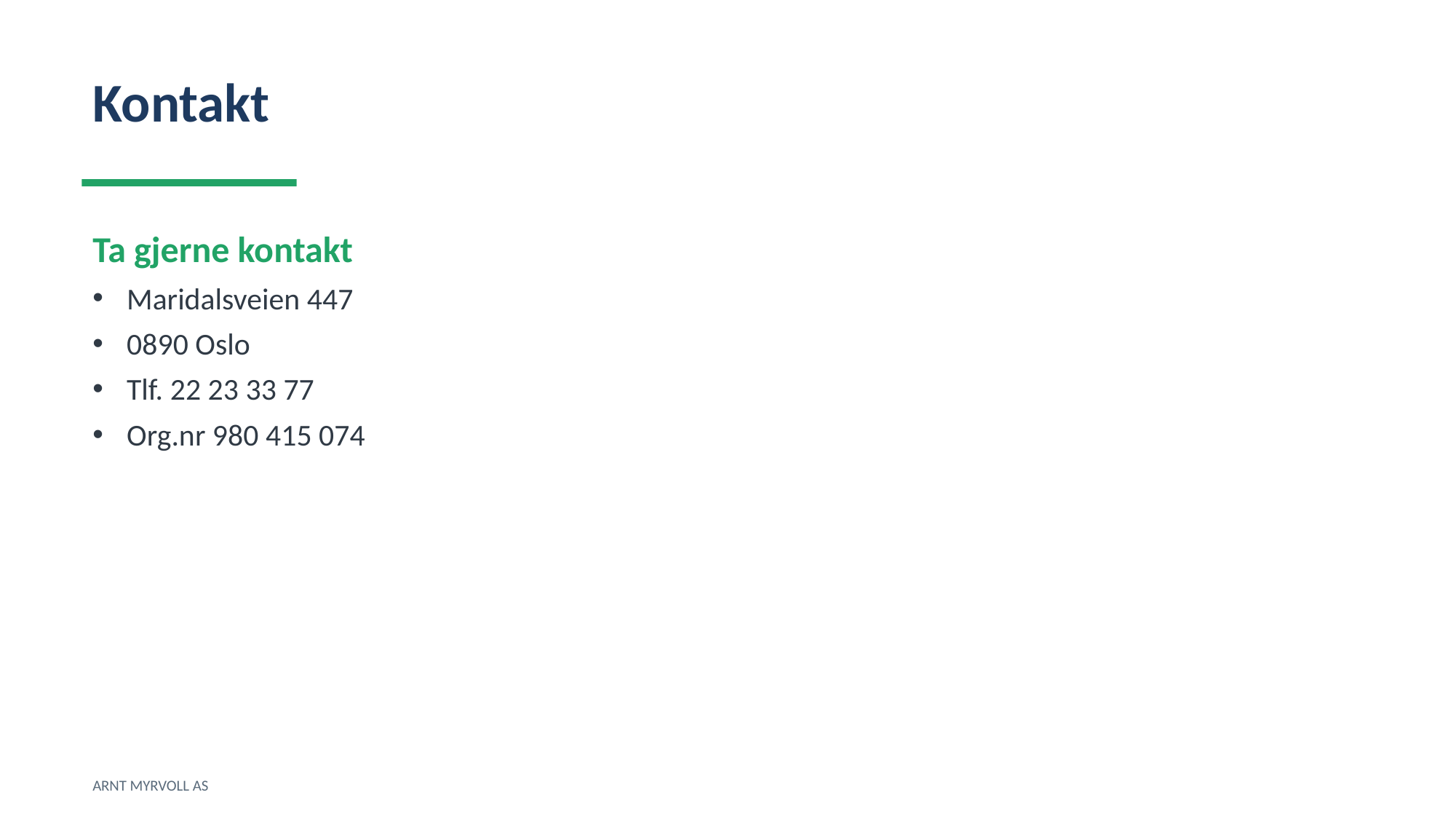

Kontakt

Ta gjerne kontakt
Maridalsveien 447
0890 Oslo
Tlf. 22 23 33 77
Org.nr 980 415 074
ARNT MYRVOLL AS